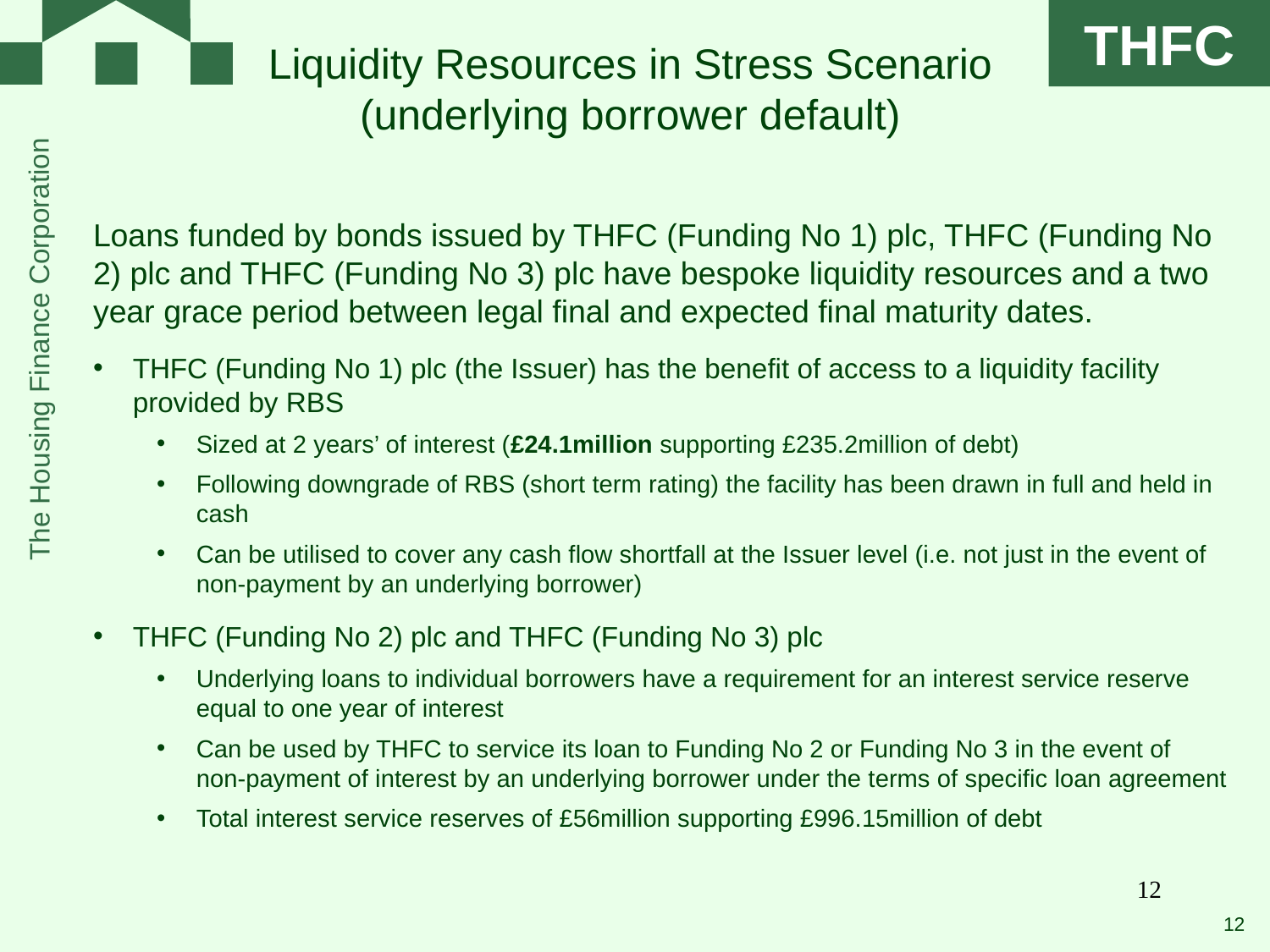

# Liquidity Resources in Stress Scenario (underlying borrower default)
Loans funded by bonds issued by THFC (Funding No 1) plc, THFC (Funding No 2) plc and THFC (Funding No 3) plc have bespoke liquidity resources and a two year grace period between legal final and expected final maturity dates.
THFC (Funding No 1) plc (the Issuer) has the benefit of access to a liquidity facility provided by RBS
Sized at 2 years’ of interest (£24.1million supporting £235.2million of debt)
Following downgrade of RBS (short term rating) the facility has been drawn in full and held in cash
Can be utilised to cover any cash flow shortfall at the Issuer level (i.e. not just in the event of non-payment by an underlying borrower)
THFC (Funding No 2) plc and THFC (Funding No 3) plc
Underlying loans to individual borrowers have a requirement for an interest service reserve equal to one year of interest
Can be used by THFC to service its loan to Funding No 2 or Funding No 3 in the event of non-payment of interest by an underlying borrower under the terms of specific loan agreement
Total interest service reserves of £56million supporting £996.15million of debt
12
12